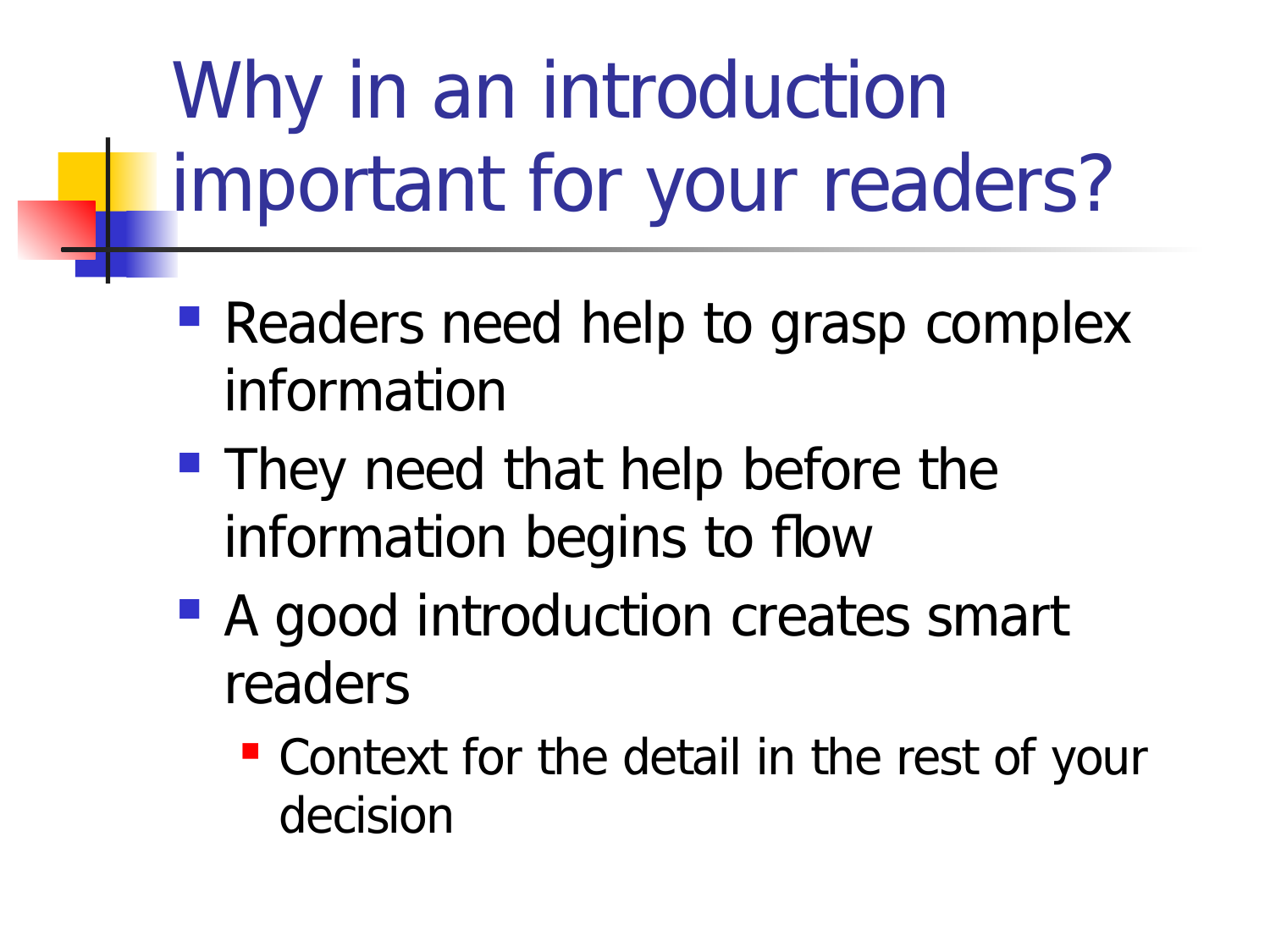

# Why in an introduction important for your readers?
Readers need help to grasp complex information
They need that help before the information begins to flow
A good introduction creates smart readers
Context for the detail in the rest of your decision